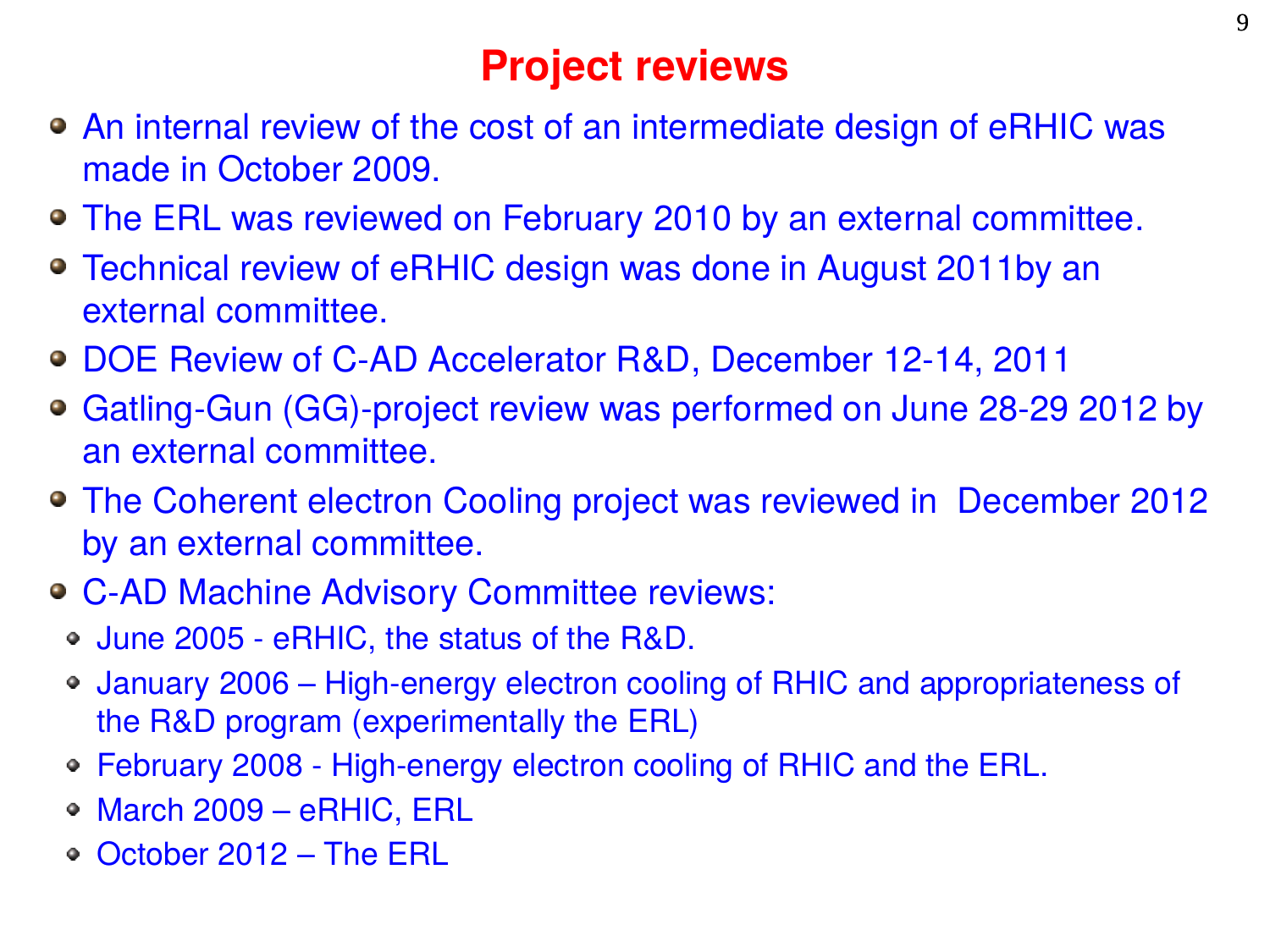

# Project reviews
An internal review of the cost of an intermediate design of eRHIC was made in October 2009.
The ERL was reviewed on February 2010 by an external committee.
Technical review of eRHIC design was done in August 2011by an external committee.
DOE Review of C-AD Accelerator R&D, December 12-14, 2011
Gatling-Gun (GG)-project review was performed on June 28-29 2012 by an external committee.
The Coherent electron Cooling project was reviewed in  December 2012 by an external committee.
C-AD Machine Advisory Committee reviews:
June 2005 - eRHIC, the status of the R&D.
January 2006 – High-energy electron cooling of RHIC and appropriateness of the R&D program (experimentally the ERL)
February 2008 - High-energy electron cooling of RHIC and the ERL.
March 2009 – eRHIC, ERL
October 2012 – The ERL